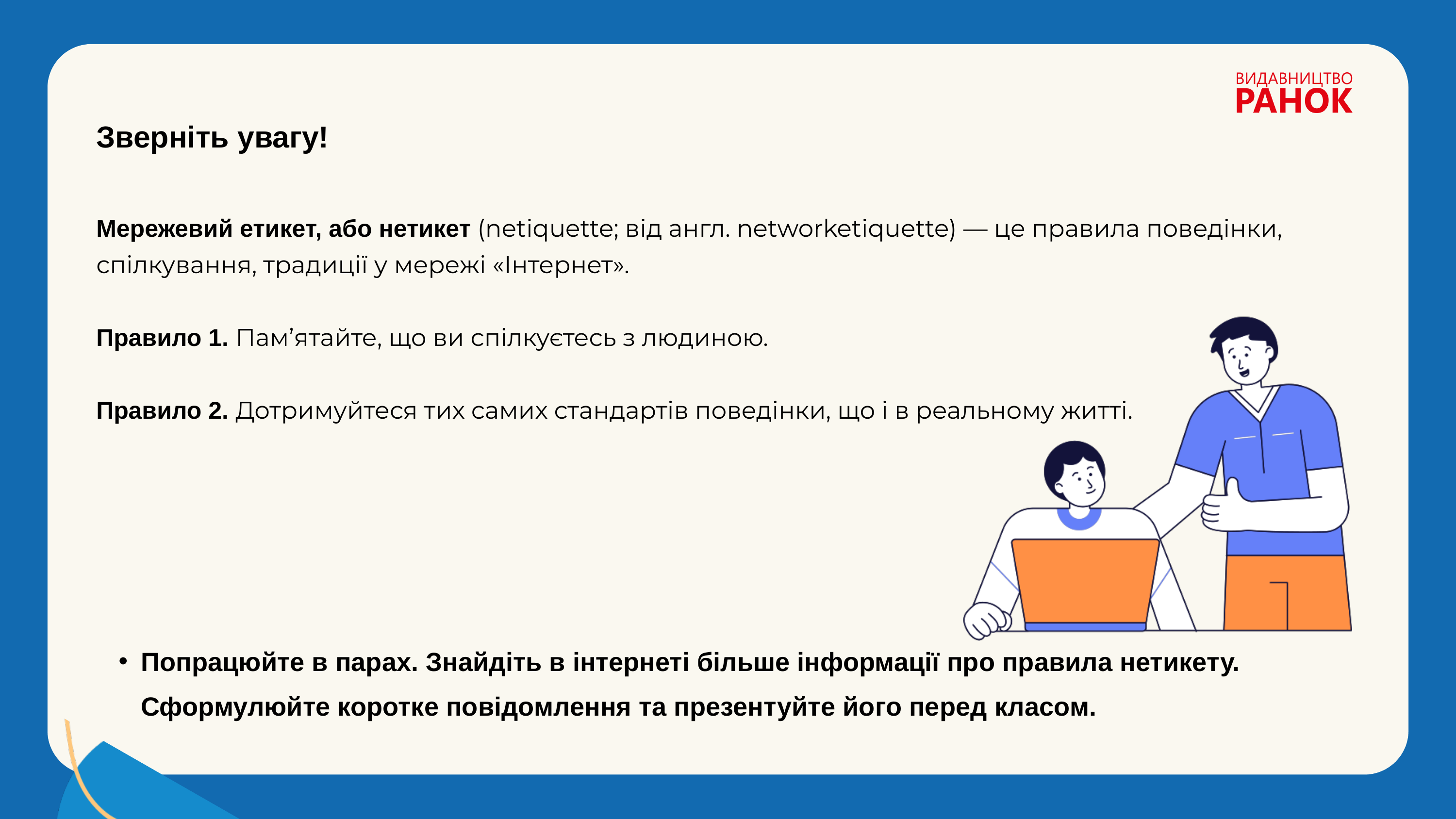

Зверніть увагу!
Мережевий етикет, або нетикет (netiquette; від англ. networketiquette) — це правила поведінки, спілкування, традиції у мережі «Інтернет».

Правило 1. Пам’ятайте, що ви спілкуєтесь з людиною.

Правило 2. Дотримуйтеся тих самих стандартів поведінки, що і в реальному житті.

Попрацюйте в парах. Знайдіть в інтернеті більше інформації про правила нетикету. Сформулюйте коротке повідомлення та презентуйте його перед класом.